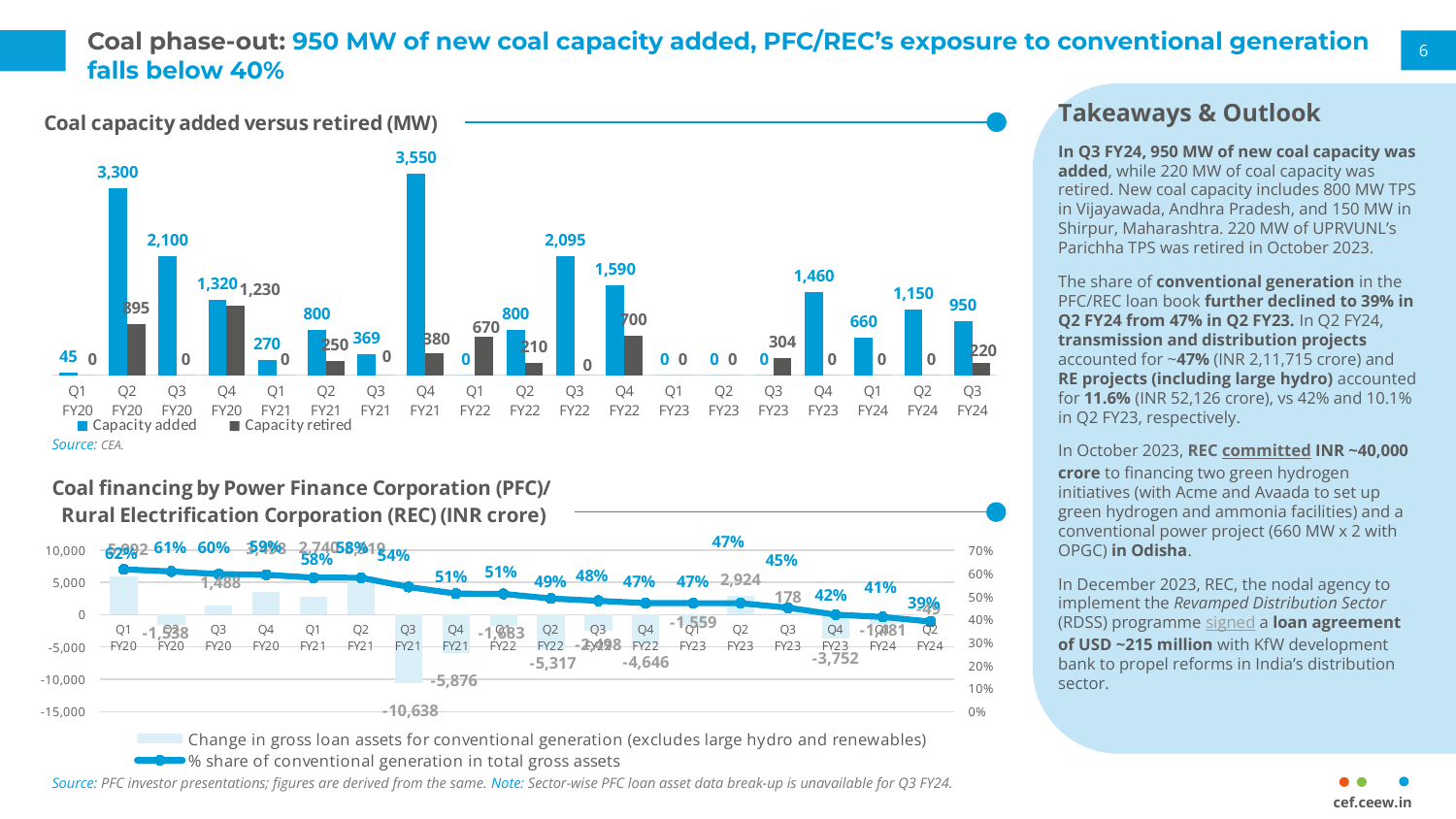

# Coal phase-out: 950 MW of new coal capacity added, PFC/REC’s exposure to conventional generation falls below 40%
6

Takeaways & Outlook
In Q3 FY24, 950 MW of new coal capacity was added, while 220 MW of coal capacity was retired. New coal capacity includes 800 MW TPS in Vijayawada, Andhra Pradesh, and 150 MW in Shirpur, Maharashtra. 220 MW of UPRVUNL’s Parichha TPS was retired in October 2023.
The share of conventional generation in the PFC/REC loan book further declined to 39% in Q2 FY24 from 47% in Q2 FY23. In Q2 FY24, transmission and distribution projects accounted for ~47% (INR 2,11,715 crore) and RE projects (including large hydro) accounted for 11.6% (INR 52,126 crore), vs 42% and 10.1% in Q2 FY23, respectively.
In October 2023, REC committed INR ~40,000 crore to financing two green hydrogen initiatives (with Acme and Avaada to set up green hydrogen and ammonia facilities) and a conventional power project (660 MW x 2 with OPGC) in Odisha.
In December 2023, REC, the nodal agency to implement the Revamped Distribution Sector (RDSS) programme signed a loan agreement of USD ~215 million with KfW development bank to propel reforms in India’s distribution sector.

### Chart: Coal capacity added versus retired (MW)

| Category | Capacity added | Capacity retired |
|---|---|---|
| Q1 FY20 | 45.0 | 0.0 |
| Q2 FY20 | 3300.0 | 895.0 |
| Q3 FY20 | 2100.0 | 0.0 |
| Q4 FY20 | 1320.0 | 1230.0 |
| Q1 FY21 | 270.0 | 0.0 |
| Q2 FY21 | 800.0 | 250.0 |
| Q3 FY21 | 369.0 | 0.0 |
| Q4 FY21 | 3550.0 | 380.0 |
| Q1 FY22 | 0.0 | 670.0 |
| Q2 FY22 | 800.0 | 210.0 |
| Q3 FY22 | 2095.0 | 0.0 |
| Q4 FY22 | 1590.0 | 700.0 |
| Q1 FY23 | 0.0 | 0.0 |
| Q2 FY23 | 0.0 | 0.0 |
| Q3 FY23 | 0.0 | 304.0 |
| Q4 FY23 | 1460.0 | 0.0 |
| Q1 FY24 | 660.0 | 0.0 |
| Q2 FY24 | 1150.0 | 0.0 |
| Q3 FY24 | 950.0 | 220.0 |
Source: CEA.

### Chart: Coal financing by Power Finance Corporation (PFC)/ Rural Electrification Corporation (REC) (INR crore)

| Category | Change in gross loan assets for conventional generation (excludes large hydro and renewables) | % share of conventional generation in total gross assets |
|---|---|---|
| Q1 FY20 | 5992.0 | 0.6164771011895115 |
| Q2 FY20 | -1538.0 | 0.6073067286027152 |
| Q3 FY20 | 1488.0 | 0.5959272847950736 |
| Q4 FY20 | 3498.0 | 0.5929595569464383 |
| Q1 FY21 | 2740.0 | 0.5803714066192139 |
| Q2 FY21 | 5919.0 | 0.58 |
| Q3 FY21 | -10638.0 | 0.54 |
| Q4 FY21 | -5876.0 | 0.5113075186570687 |
| Q1 FY22 | -1683.0 | 0.51 |
| Q2 FY22 | -5317.0 | 0.49 |
| Q3 FY22 | -2498.0 | 0.48 |
| Q4 FY22 | -4646.0 | 0.4701622737079073 |
| Q1 FY23 | -1559.0 | 0.46969631482552016 |
| Q2 FY23 | 2924.0 | 0.46969631482552016 |
| Q3 FY23 | 178.0 | 0.45 |
| Q4 FY23 | -3752.0 | 0.42 |
| Q1 FY24 | -1481.0 | 0.41 |
| Q2 FY24 | -49.0 | 0.39 |
Source: PFC investor presentations; figures are derived from the same. Note: Sector-wise PFC loan asset data break-up is unavailable for Q3 FY24.

cef.ceew.in